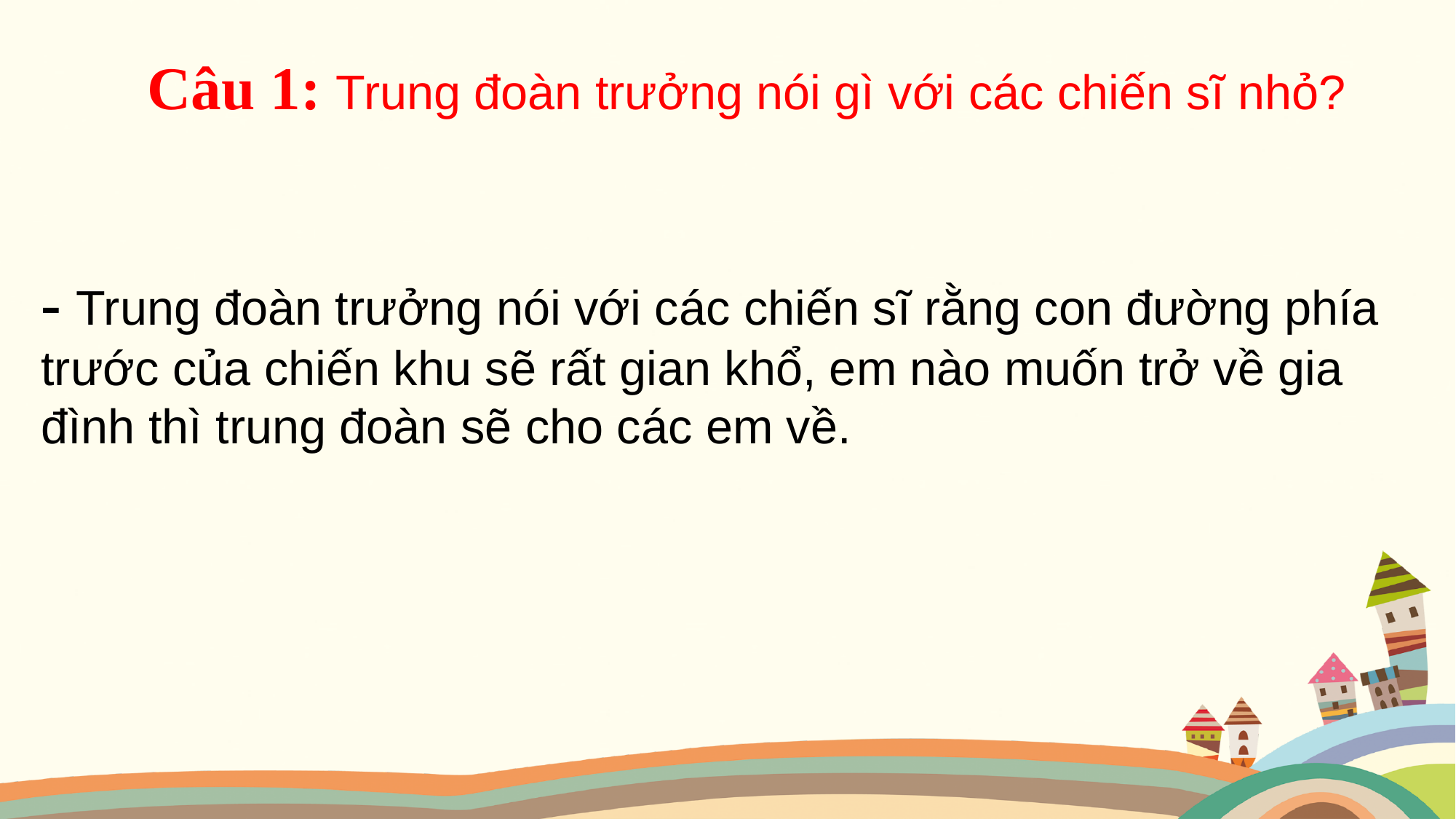

Câu 1: Trung đoàn trưởng nói gì với các chiến sĩ nhỏ?
- Trung đoàn trưởng nói với các chiến sĩ rằng con đường phía trước của chiến khu sẽ rất gian khổ, em nào muốn trở về gia đình thì trung đoàn sẽ cho các em về.